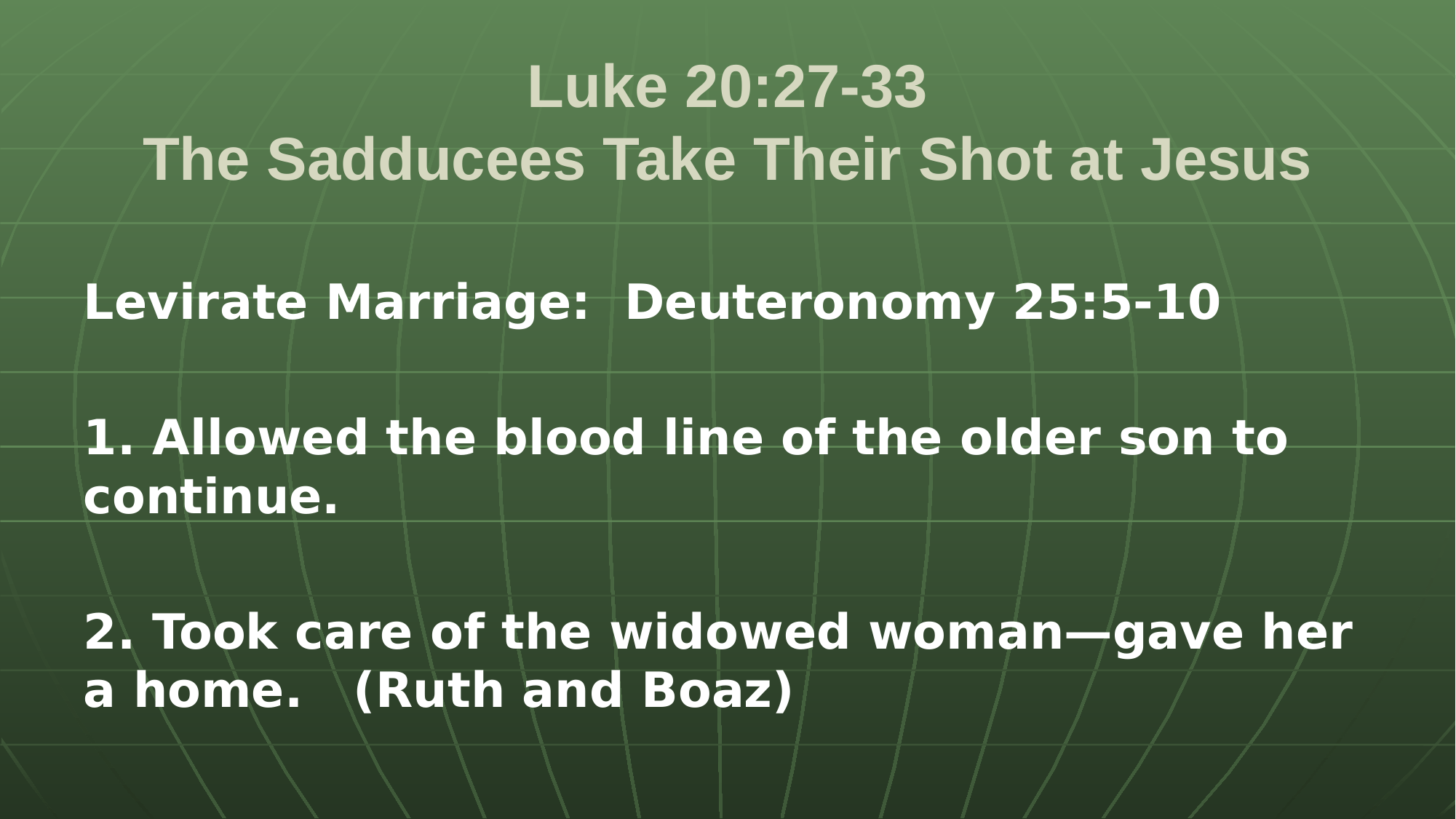

# Luke 20:27-33 The Sadducees Take Their Shot at Jesus
Levirate Marriage:  Deuteronomy 25:5-10

1. Allowed the blood line of the older son to continue.

2. Took care of the widowed woman—gave her a home.   (Ruth and Boaz)